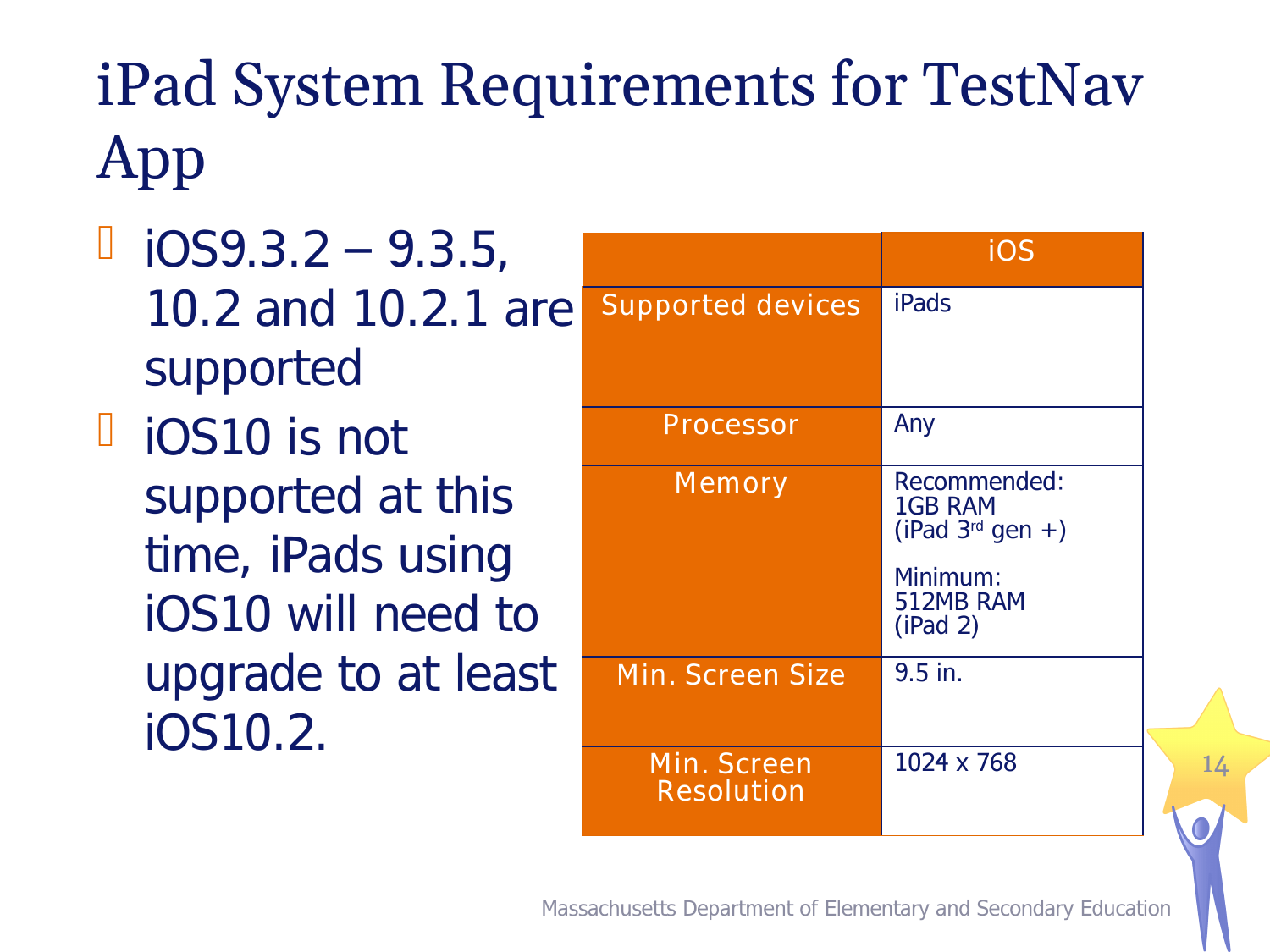

# iPad System Requirements for TestNav App
iOS9.3.2 – 9.3.5, 10.2 and 10.2.1 are supported
iOS10 is not supported at this time, iPads using iOS10 will need to upgrade to at least iOS10.2.

|  | iOS |
| --- | --- |
| Supported devices | iPads |
| Processor | Any |
| Memory | Recommended: 1GB RAM (iPad 3rd gen +) Minimum: 512MB RAM (iPad 2) |
| Min. Screen Size | 9.5 in. |
| Min. Screen Resolution | 1024 x 768 |
14
Massachusetts Department of Elementary and Secondary Education